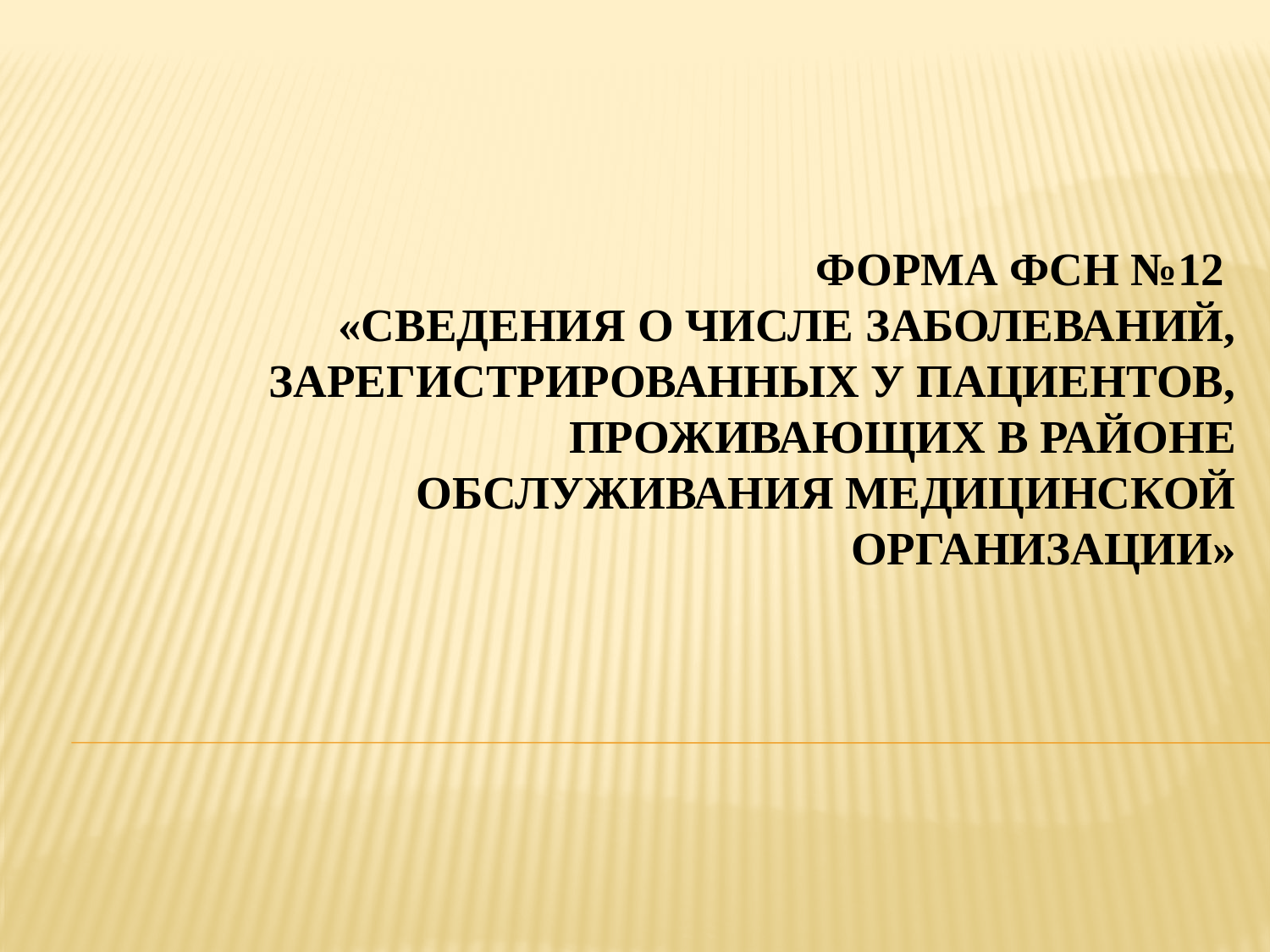

# Форма ФСН №12 «Сведения о числе заболеваний, зарегистрированных у пациентов, проживающих в районе обслуживания медицинской организации»